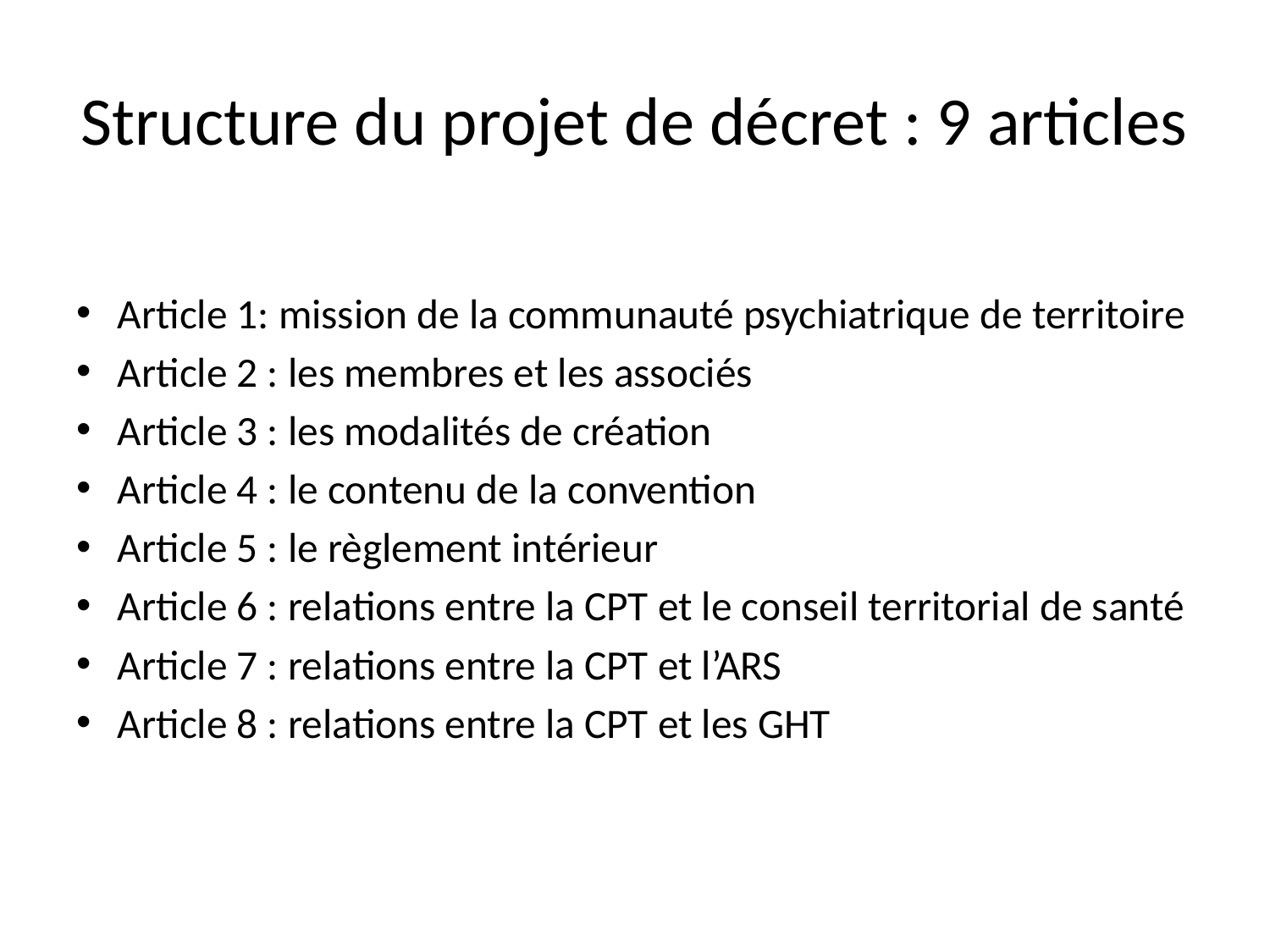

# Structure du projet de décret : 9 articles

Article 1: mission de la communauté psychiatrique de territoire
Article 2 : les membres et les associés
Article 3 : les modalités de création
Article 4 : le contenu de la convention
Article 5 : le règlement intérieur
Article 6 : relations entre la CPT et le conseil territorial de santé
Article 7 : relations entre la CPT et l’ARS
Article 8 : relations entre la CPT et les GHT